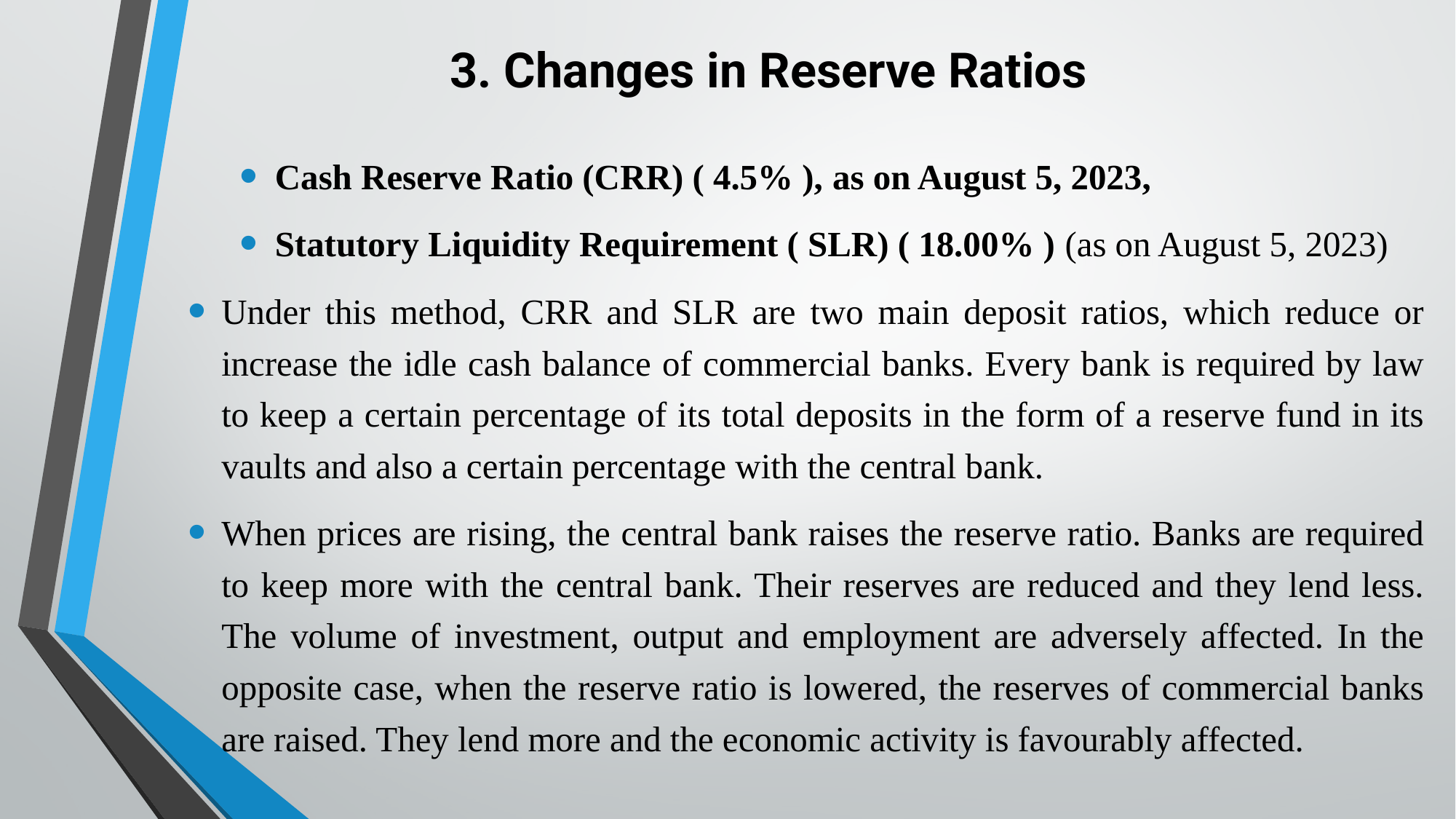

# 3. Changes in Reserve Ratios
Cash Reserve Ratio (CRR) ( 4.5% ), as on August 5, 2023,
Statutory Liquidity Requirement ( SLR) ( 18.00% ) (as on August 5, 2023)
Under this method, CRR and SLR are two main deposit ratios, which reduce or increase the idle cash balance of commercial banks. Every bank is required by law to keep a certain percentage of its total deposits in the form of a reserve fund in its vaults and also a certain percentage with the central bank.
When prices are rising, the central bank raises the reserve ratio. Banks are required to keep more with the central bank. Their reserves are reduced and they lend less. The volume of investment, output and employment are adversely affected. In the opposite case, when the reserve ratio is lowered, the reserves of commercial banks are raised. They lend more and the economic activity is favourably affected.